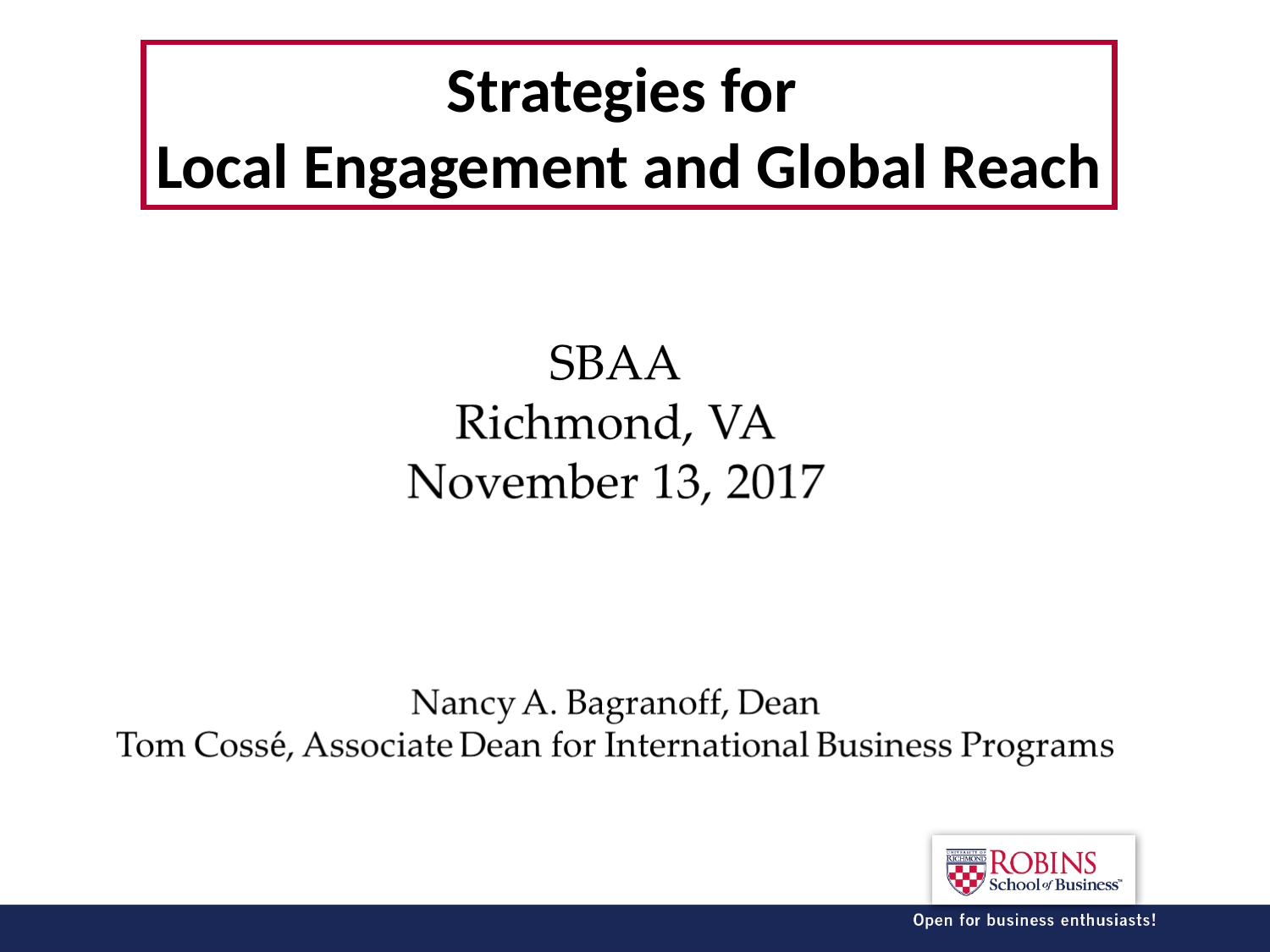

Strategies for
Local Engagement and Global Reach